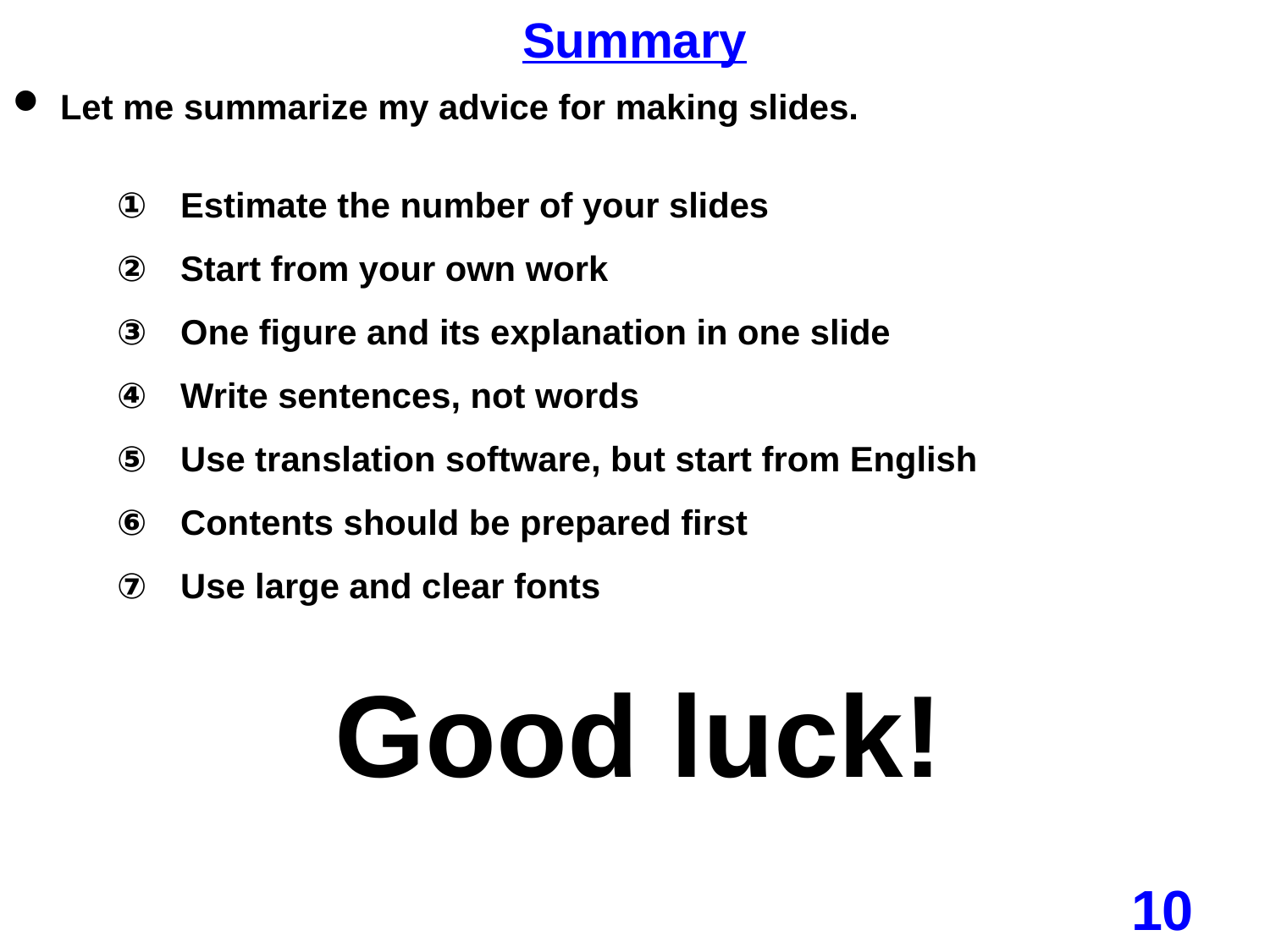

Summary
Let me summarize my advice for making slides.
Estimate the number of your slides
Start from your own work
One figure and its explanation in one slide
Write sentences, not words
Use translation software, but start from English
Contents should be prepared first
Use large and clear fonts

Good luck!
10